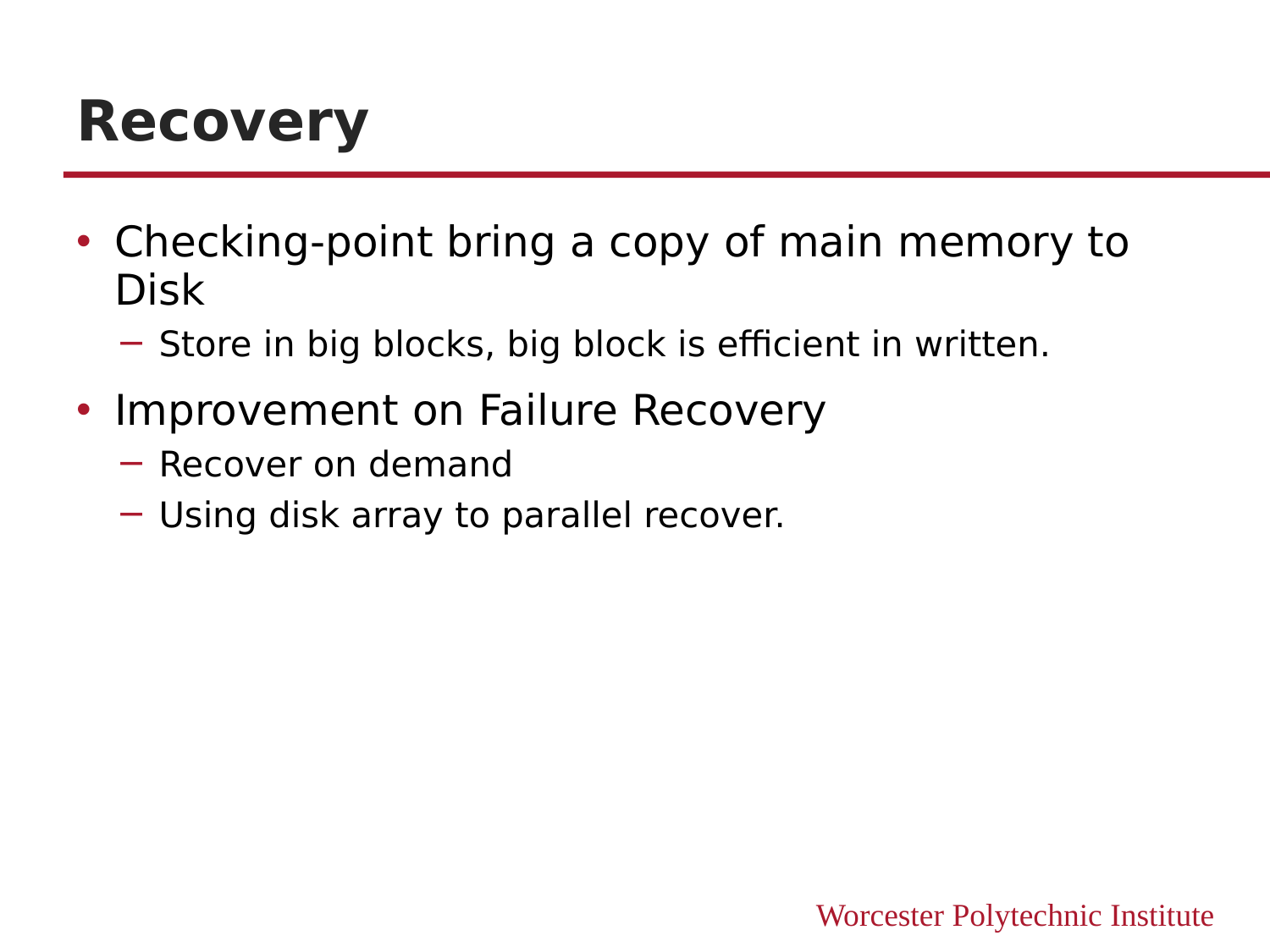

# Recovery
Checking-point bring a copy of main memory to Disk
Store in big blocks, big block is efficient in written.
Improvement on Failure Recovery
Recover on demand
Using disk array to parallel recover.